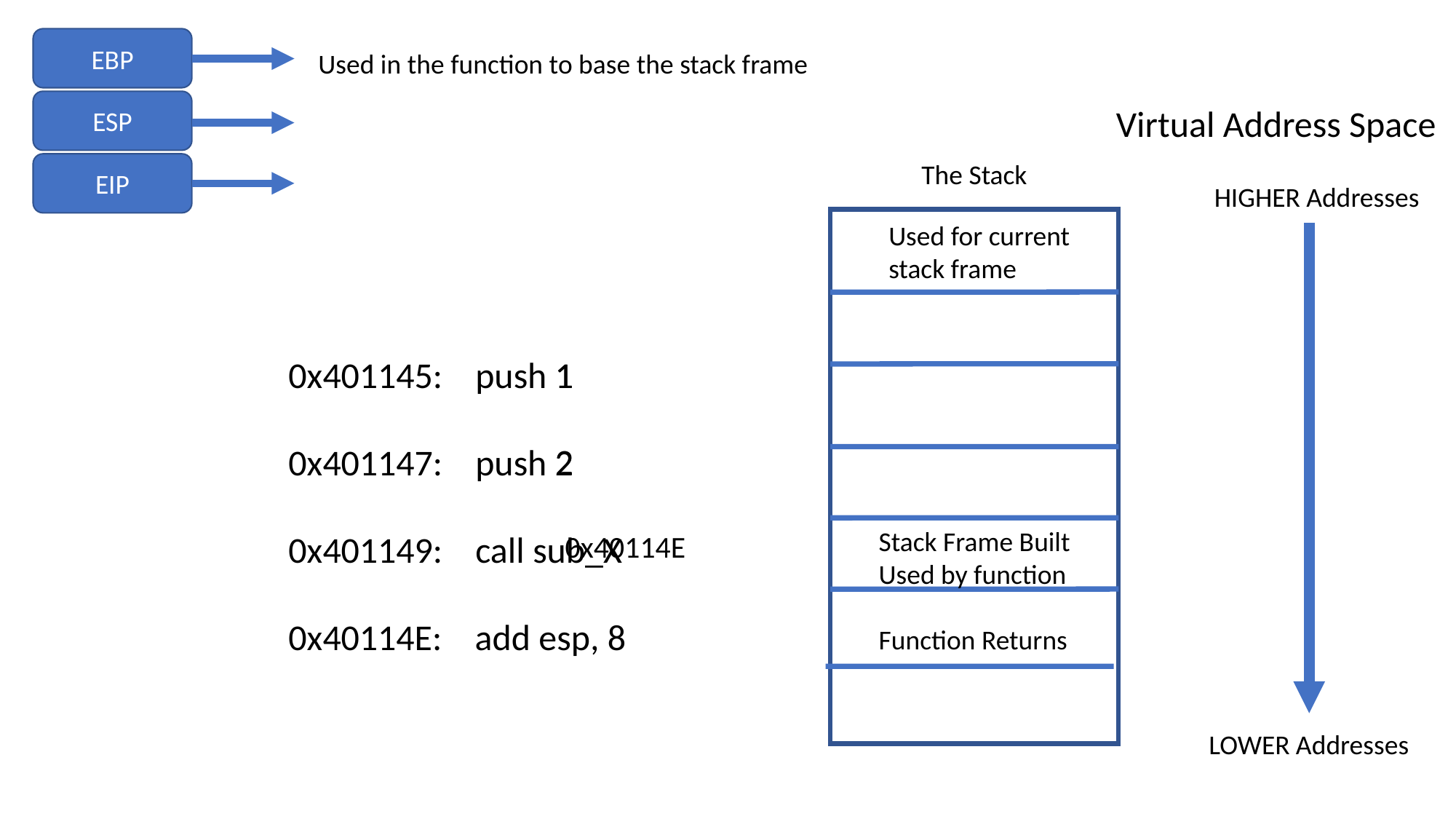

EBP
Used in the function to base the stack frame
ESP
Virtual Address Space
The Stack

EIP
HIGHER Addresses
Used for current
stack frame
1
0x401145:    push 1
0x401147:    push 2
0x401149:    call sub_X
0x40114E:    add esp, 8
2
Stack Frame Built
Used by function

Function Returns
0x40114E
LOWER Addresses